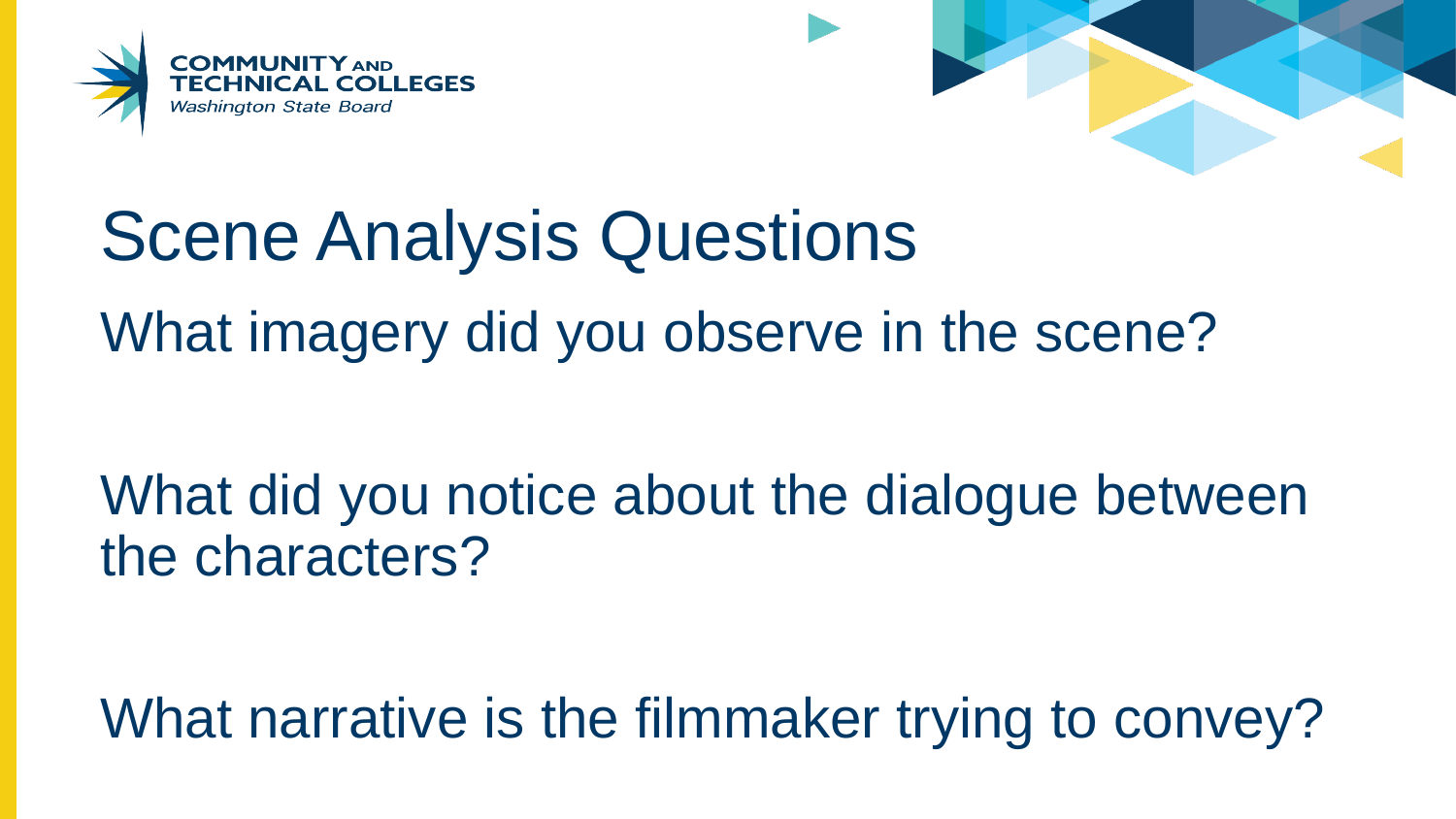

# Scene Analysis Questions
What imagery did you observe in the scene?

What did you notice about the dialogue between the characters?

What narrative is the filmmaker trying to convey?